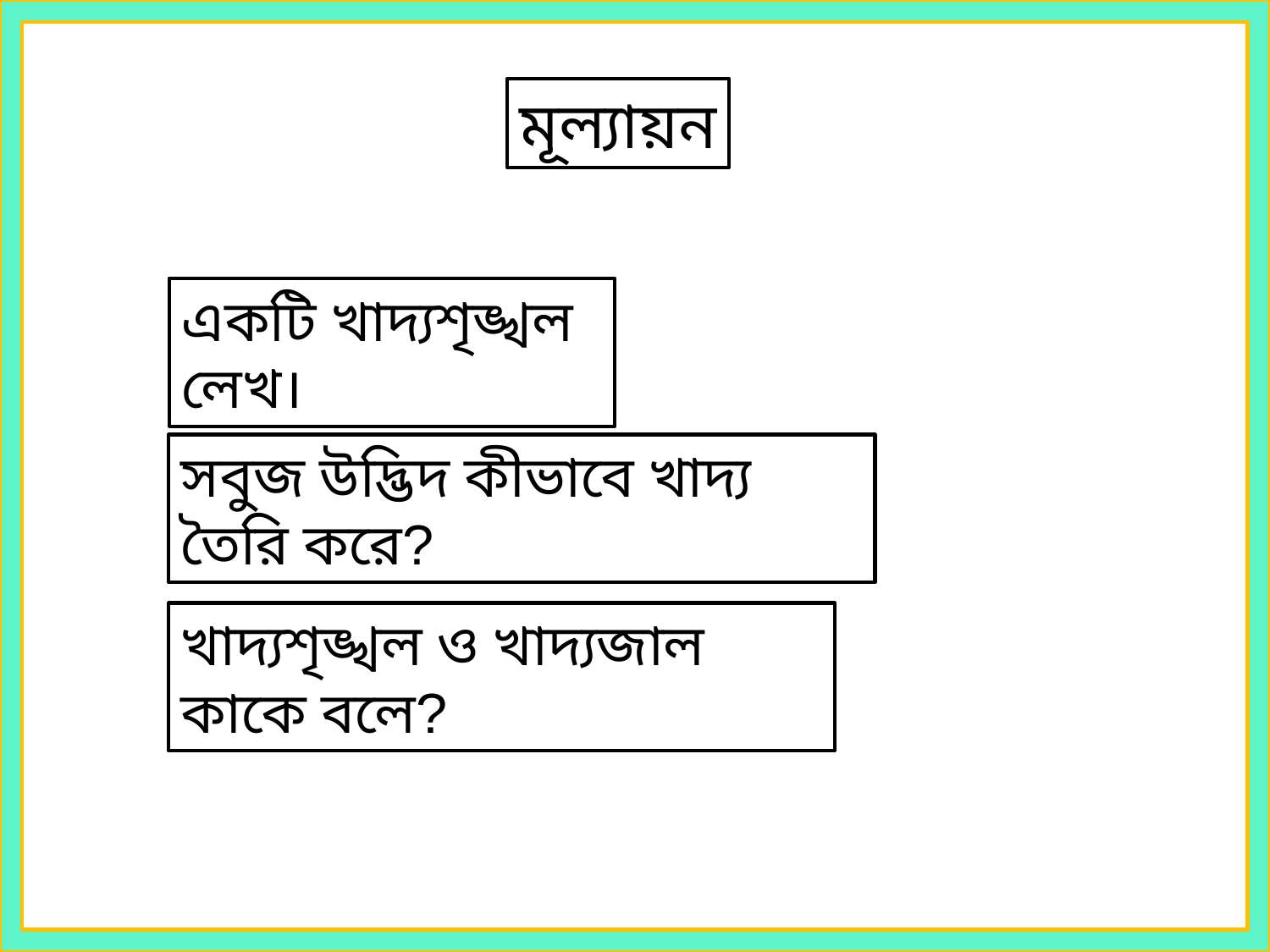

মূল্যায়ন
একটি খাদ্যশৃঙ্খল লেখ।
সবুজ উদ্ভিদ কীভাবে খাদ্য তৈরি করে?
খাদ্যশৃঙ্খল ও খাদ্যজাল কাকে বলে?